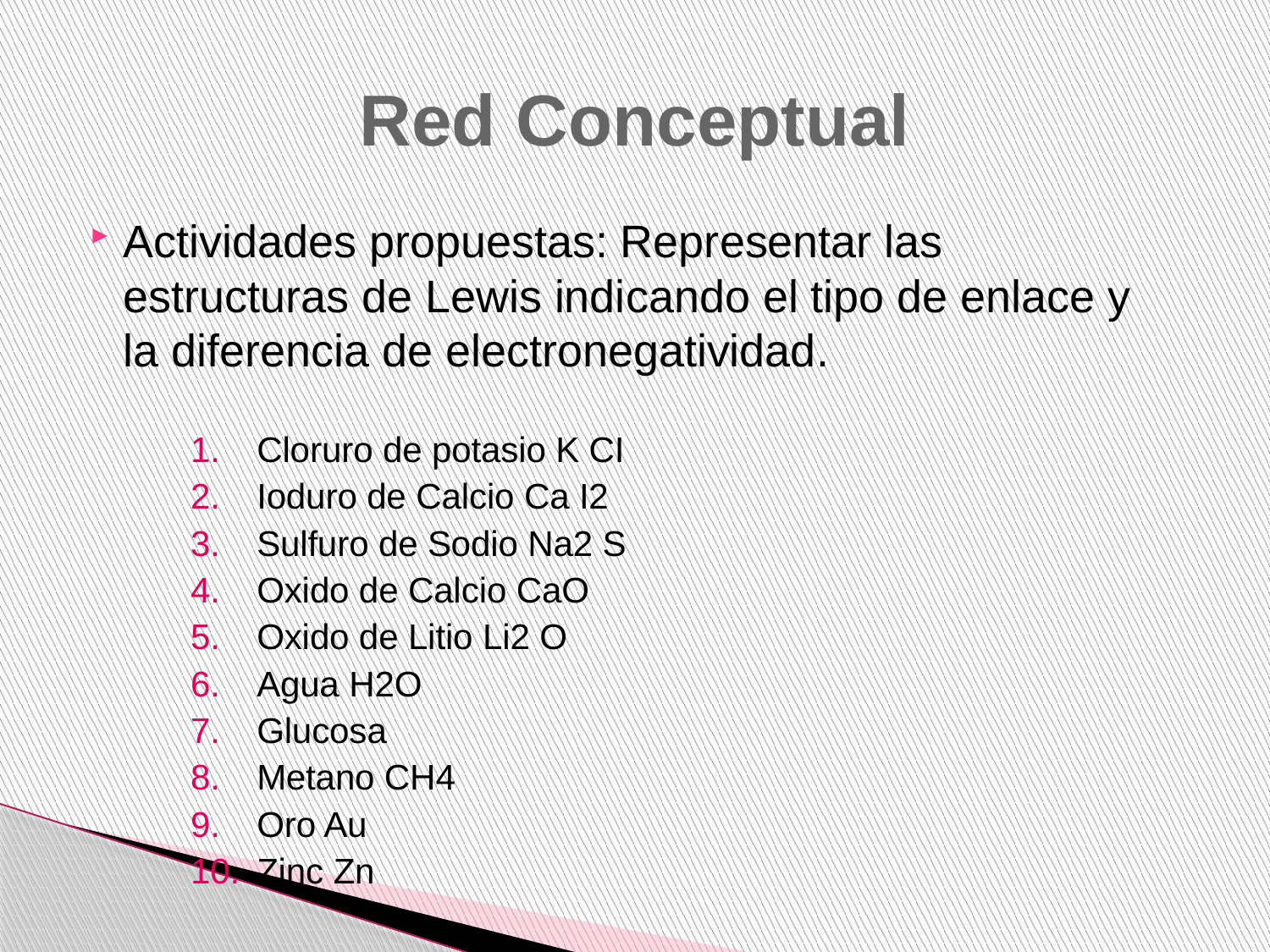

# Red Conceptual
Actividades propuestas: Representar las estructuras de Lewis indicando el tipo de enlace y la diferencia de electronegatividad.

Cloruro de potasio K CI
Ioduro de Calcio Ca I2
Sulfuro de Sodio Na2 S
Oxido de Calcio CaO
Oxido de Litio Li2 O
Agua H2O
Glucosa
Metano CH4
Oro Au
Zinc Zn